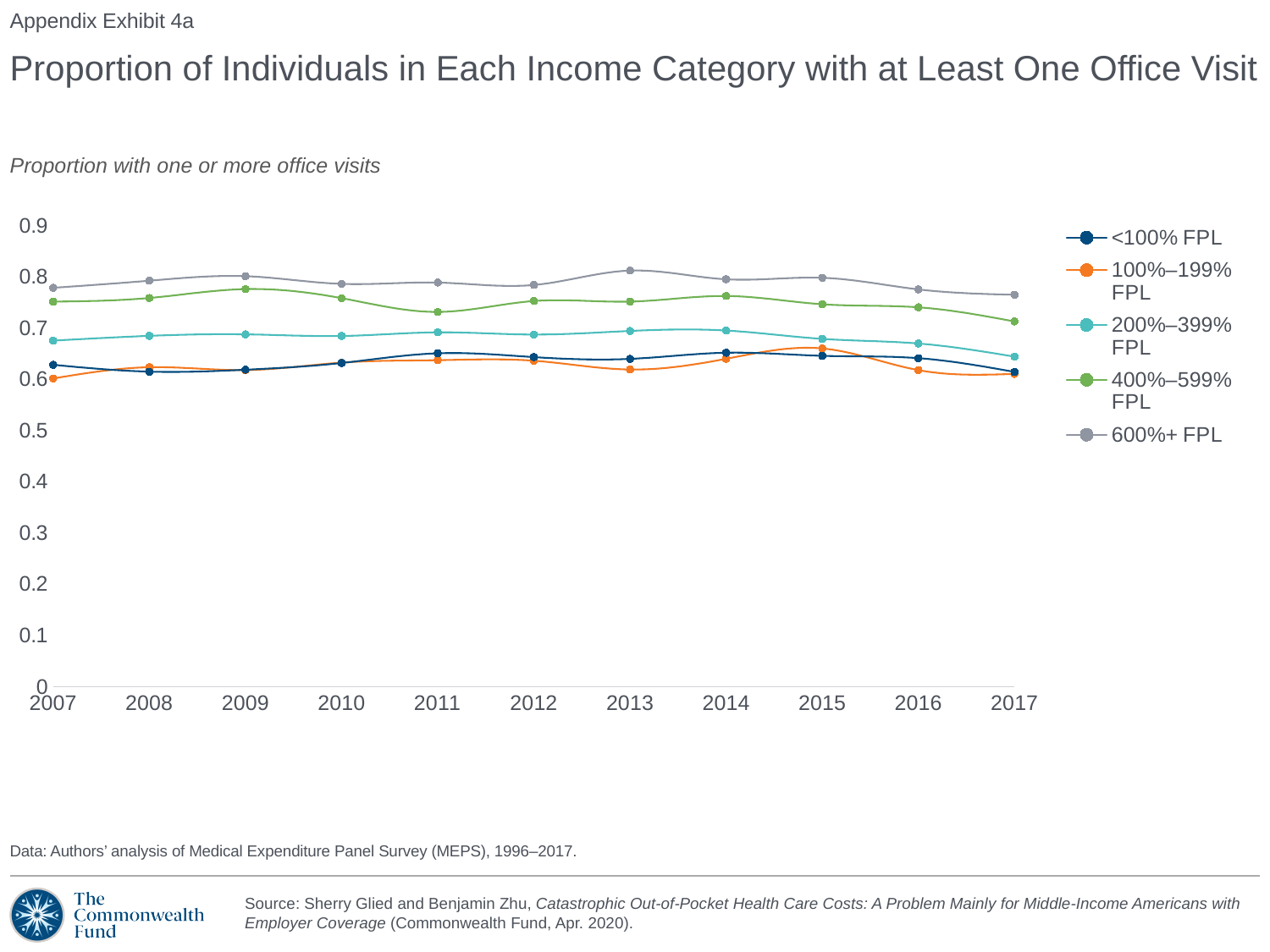

Appendix Exhibit 4a
# Proportion of Individuals in Each Income Category with at Least One Office Visit
Proportion with one or more office visits

### Chart

| Category | <100% FPL | 100%–199% FPL | 200%–399% FPL | 400%–599% FPL | 600%+ FPL |
|---|---|---|---|---|---|
Data: Authors’ analysis of Medical Expenditure Panel Survey (MEPS), 1996–2017.